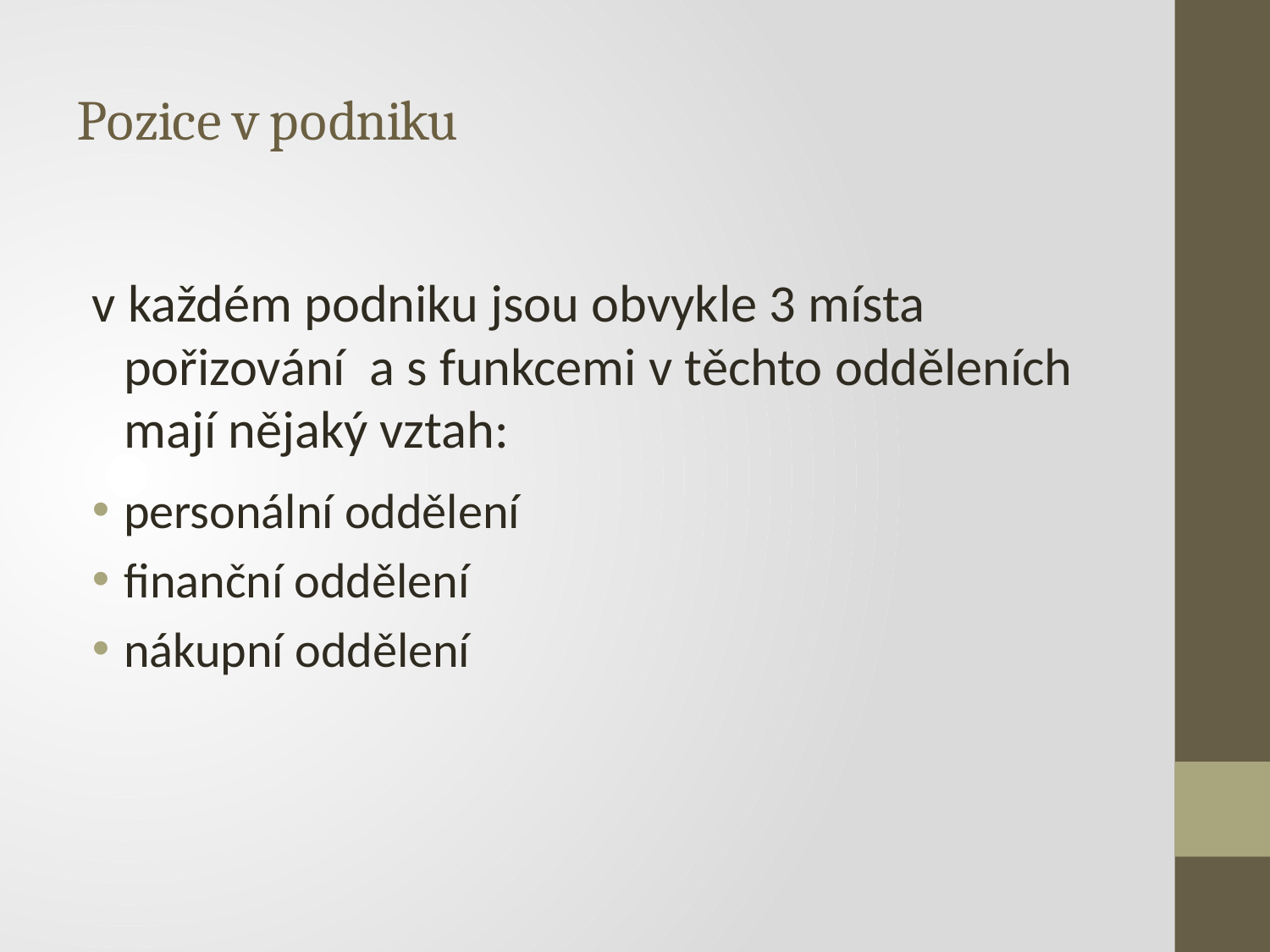

# Pozice v podniku

v každém podniku jsou obvykle 3 místa pořizování  a s funkcemi v těchto odděleních mají nějaký vztah:
personální oddělení
finanční oddělení
nákupní oddělení